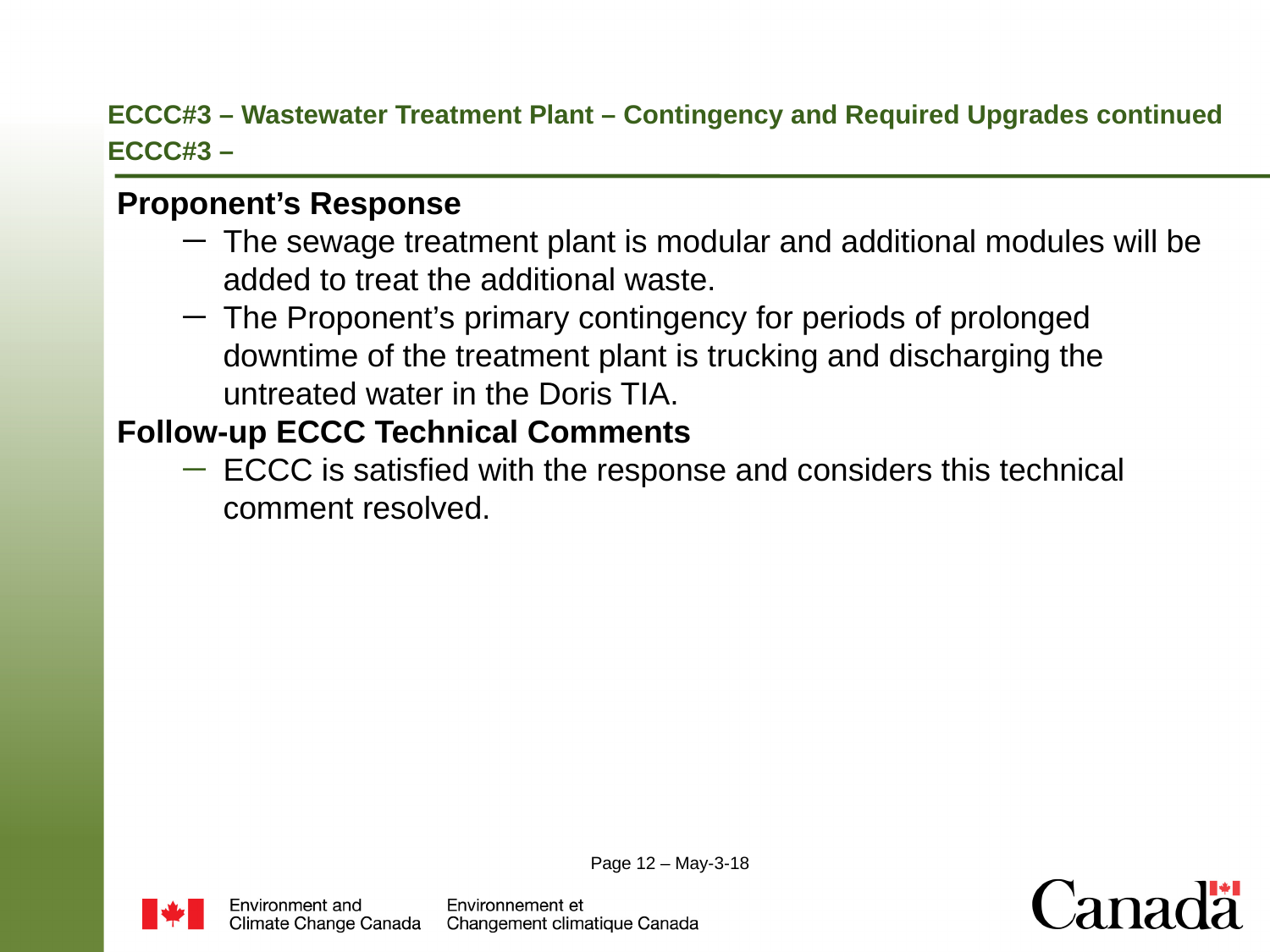

ECCC#3 – Wastewater Treatment Plant – Contingency and Required Upgrades continued
ECCC#3 –
Proponent’s Response
The sewage treatment plant is modular and additional modules will be added to treat the additional waste.
The Proponent’s primary contingency for periods of prolonged downtime of the treatment plant is trucking and discharging the untreated water in the Doris TIA.
Follow-up ECCC Technical Comments
ECCC is satisfied with the response and considers this technical comment resolved.